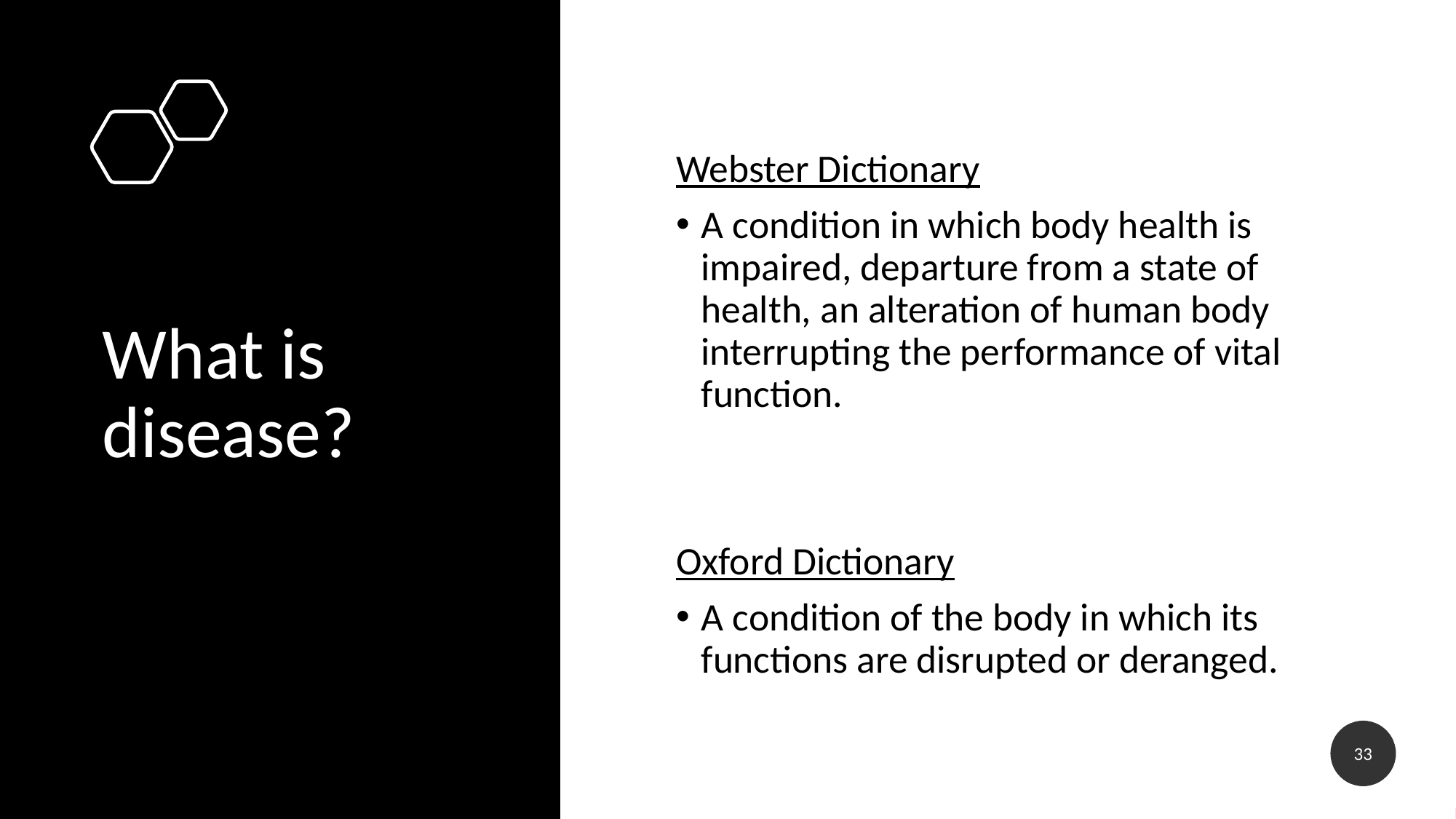

Webster Dictionary
A condition in which body health is impaired, departure from a state of health, an alteration of human body interrupting the performance of vital function.

Oxford Dictionary
A condition of the body in which its functions are disrupted or deranged.

# What is disease?
33